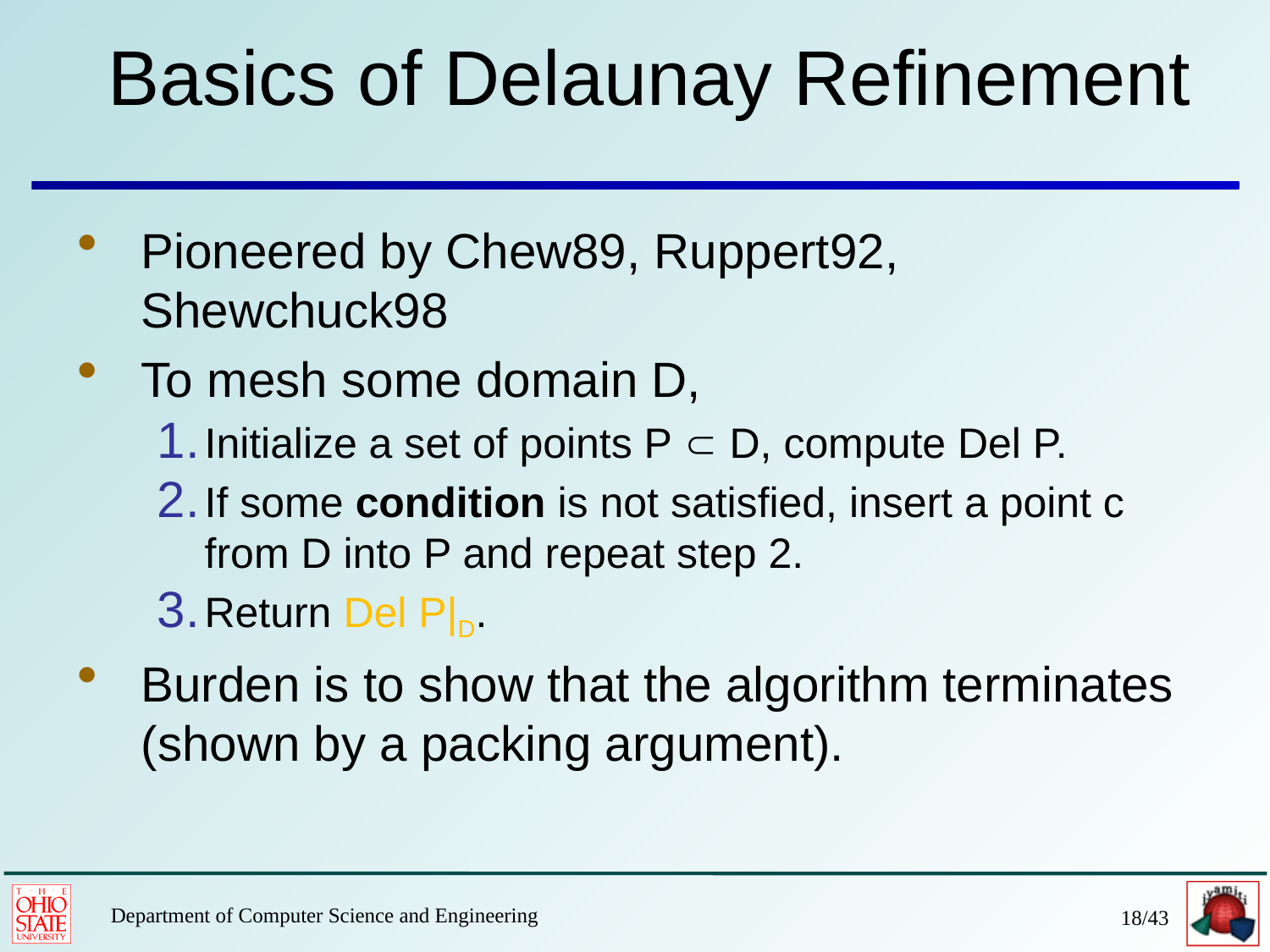

# Basics of Delaunay Refinement
Pioneered by Chew89, Ruppert92, Shewchuck98
To mesh some domain D,
Initialize a set of points P ⊂ D, compute Del P.
If some condition is not satisfied, insert a point c from D into P and repeat step 2.
Return Del P|D.
Burden is to show that the algorithm terminates (shown by a packing argument).